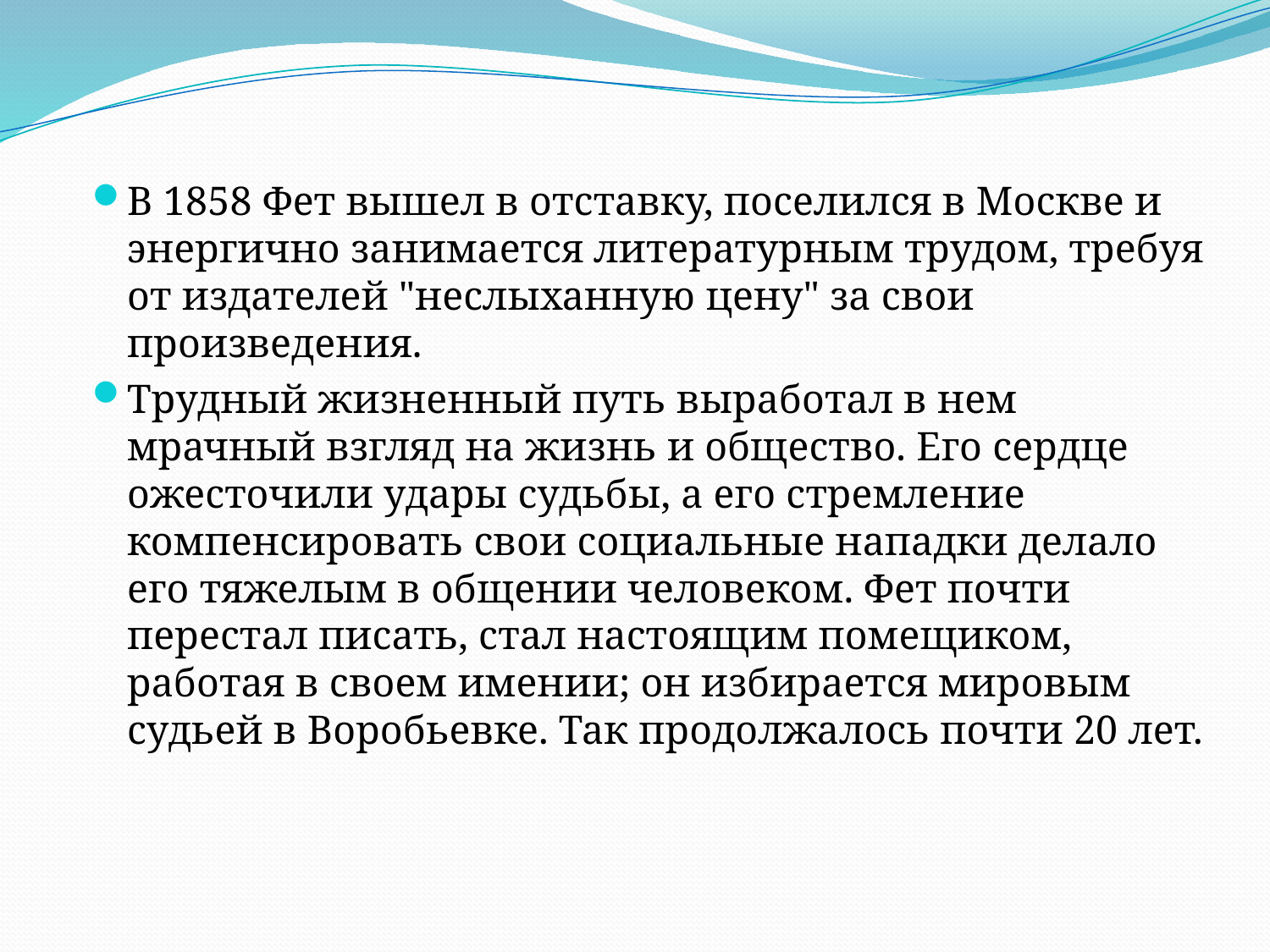

В 1858 Фет вышел в отставку, поселился в Москве и энергично занимается литературным трудом, требуя от издателей "неслыханную цену" за свои произведения.
Трудный жизненный путь выработал в нем мрачный взгляд на жизнь и общество. Его сердце ожесточили удары судьбы, а его стремление компенсировать свои социальные нападки делало его тяжелым в общении человеком. Фет почти перестал писать, стал настоящим помещиком, работая в своем имении; он избирается мировым судьей в Воробьевке. Так продолжалось почти 20 лет.